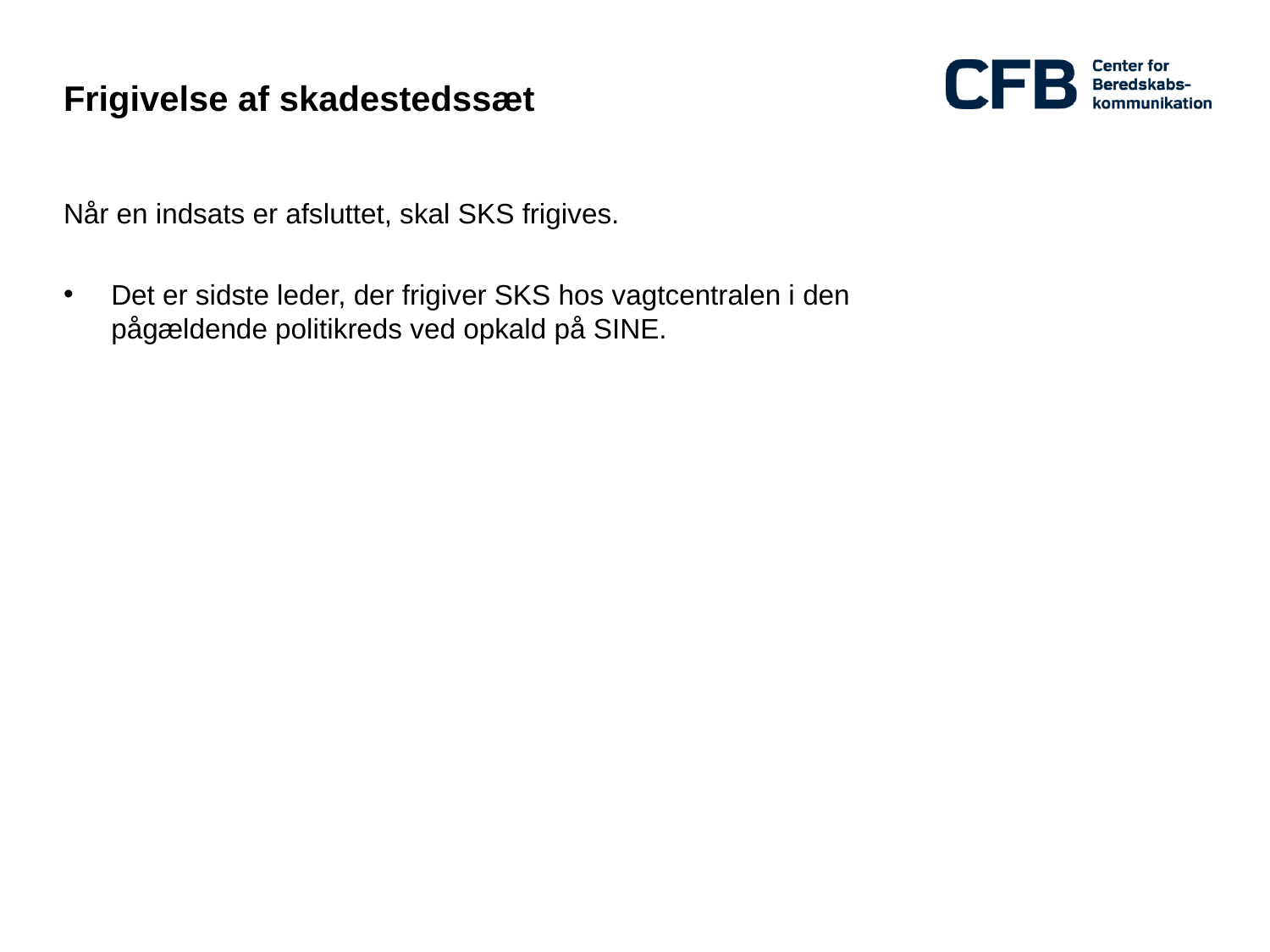

# Frigivelse af skadestedssæt
Når en indsats er afsluttet, skal SKS frigives.
Det er sidste leder, der frigiver SKS hos vagtcentralen i den pågældende politikreds ved opkald på SINE.